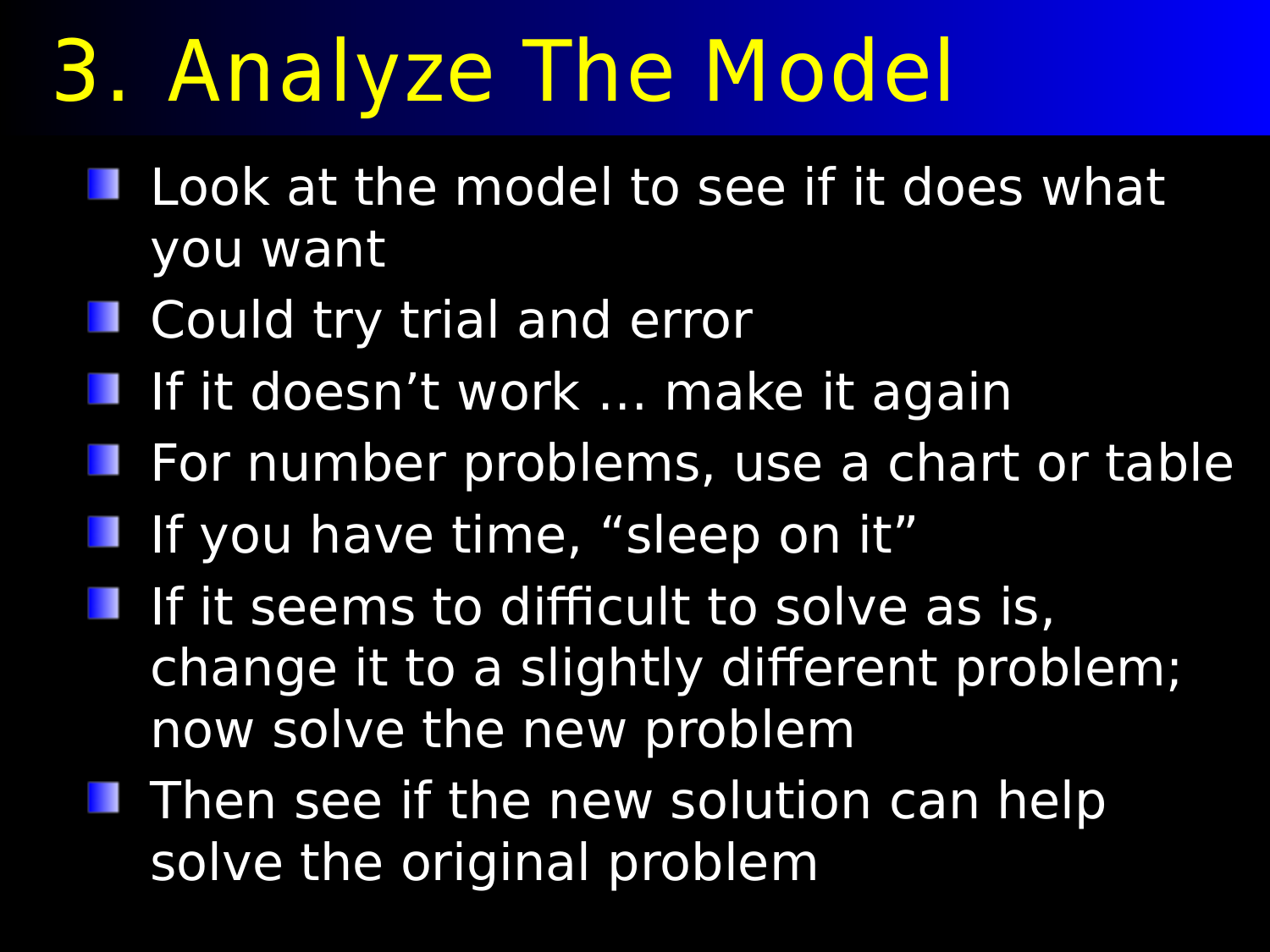

# Analyze The Model
Look at the model to see if it does what you want
Could try trial and error
If it doesn’t work … make it again
For number problems, use a chart or table
If you have time, “sleep on it”
If it seems to difficult to solve as is, change it to a slightly different problem; now solve the new problem
Then see if the new solution can help solve the original problem